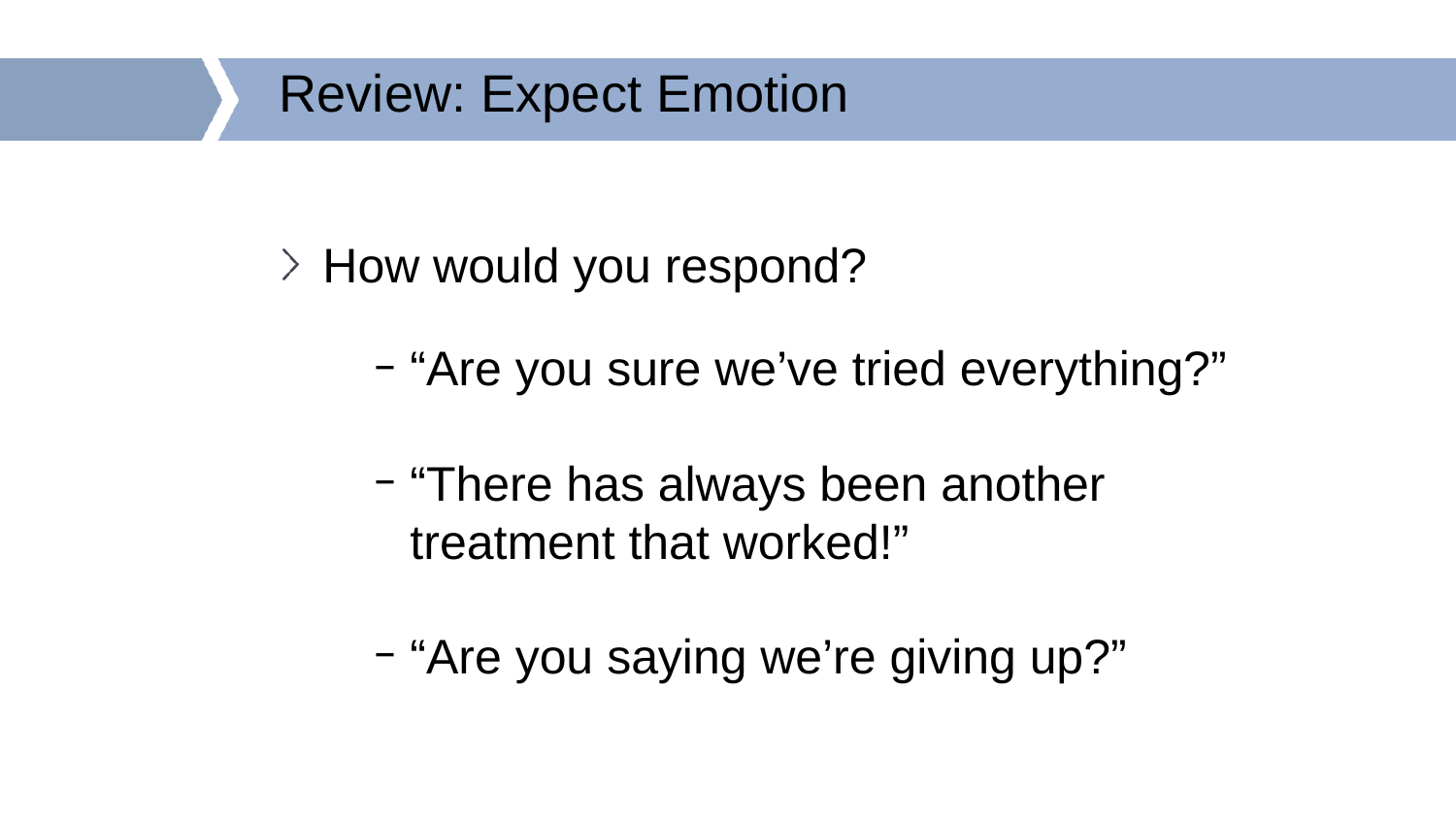

# Review: Expect Emotion
How would you respond?
“Are you sure we’ve tried everything?”
“There has always been another treatment that worked!”
“Are you saying we’re giving up?”